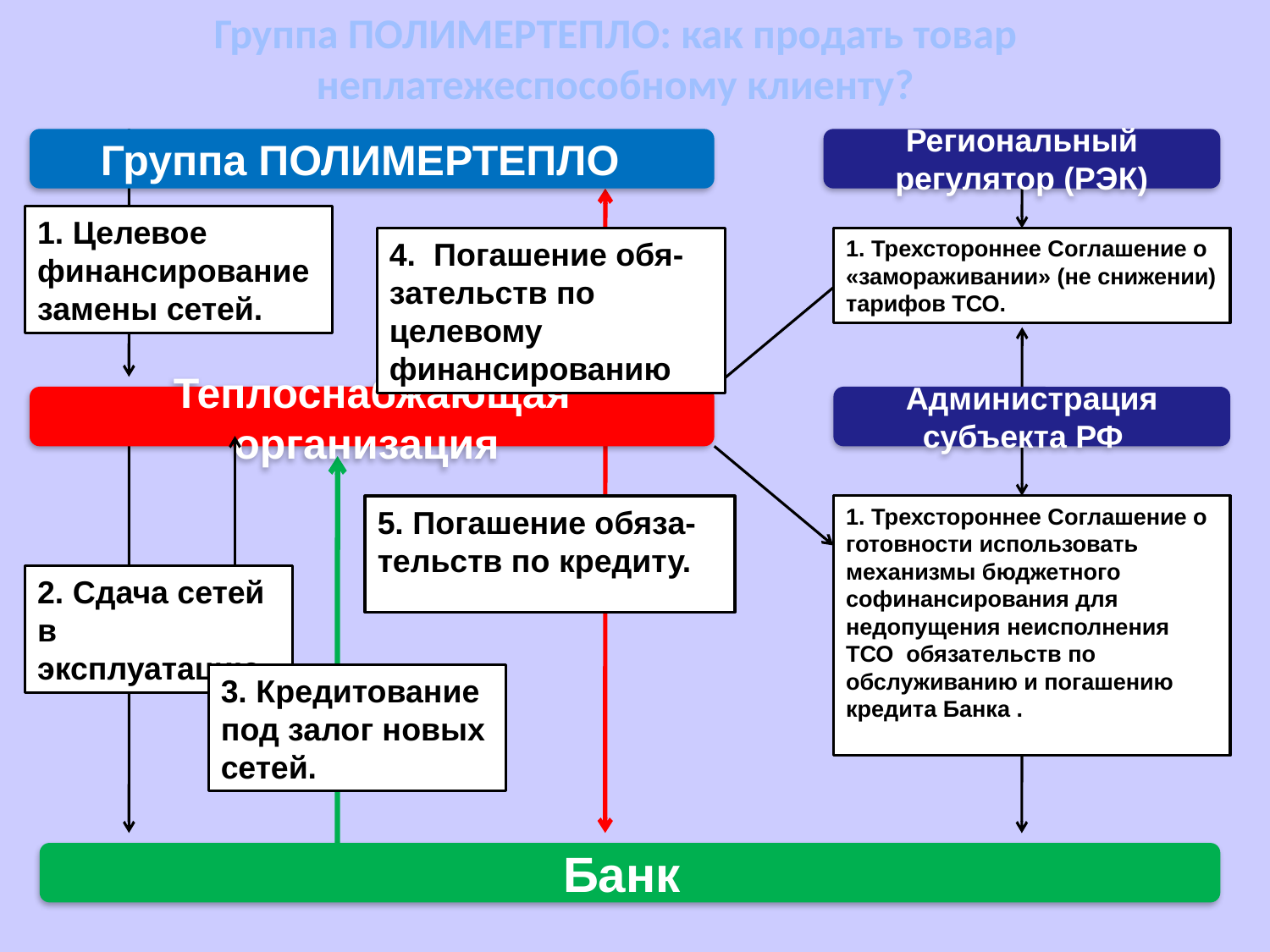

Группа ПОЛИМЕРТЕПЛО: как продать товар неплатежеспособному клиенту?

Группа ПОЛИМЕРТЕПЛО
Региональный регулятор (РЭК)
1. Целевое финансирование замены сетей.
4.  Погашение обя-зательств по целевому финансированию
1. Трехстороннее Соглашение о «замораживании» (не снижении) тарифов ТСО.
Теплоснабжающая организация
Администрация субъекта РФ
1. Трехстороннее Соглашение о готовности использовать  механизмы бюджетного софинансирования для недопущения неисполнения ТСО  обязательств по обслуживанию и погашению кредита Банка .

5. Погашение обяза-тельств по кредиту.

2. Сдача сетей в эксплуатацию.
3. Кредитование под залог новых сетей.
Банк